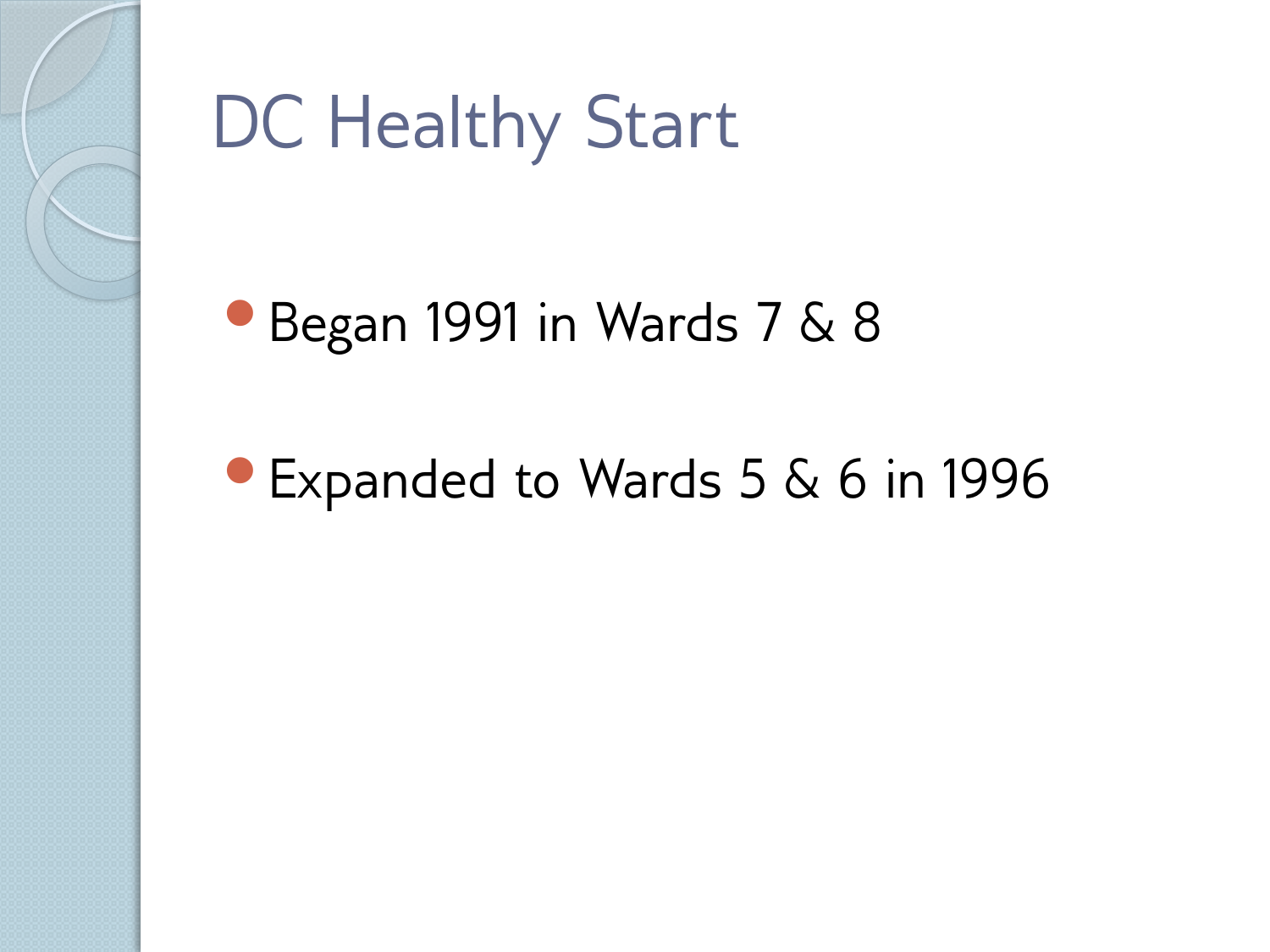

# DC Healthy Start

Began 1991 in Wards 7 & 8

Expanded to Wards 5 & 6 in 1996